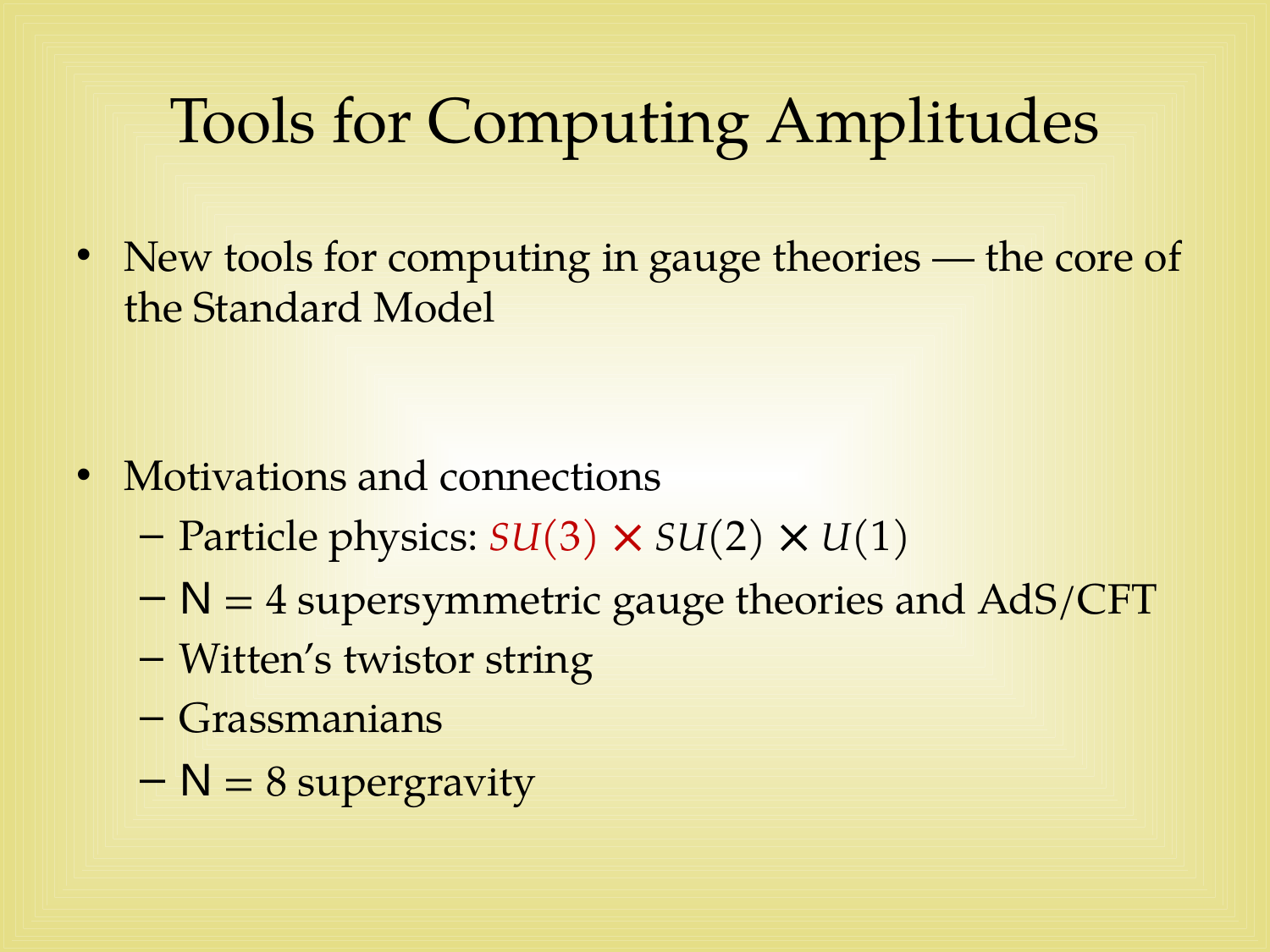

# Tools for Computing Amplitudes
New tools for computing in gauge theories — the core of the Standard Model

Motivations and connections
Particle physics: SU(3) × SU(2) × U(1)
N = 4 supersymmetric gauge theories and AdS/CFT
Witten’s twistor string
Grassmanians
N = 8 supergravity